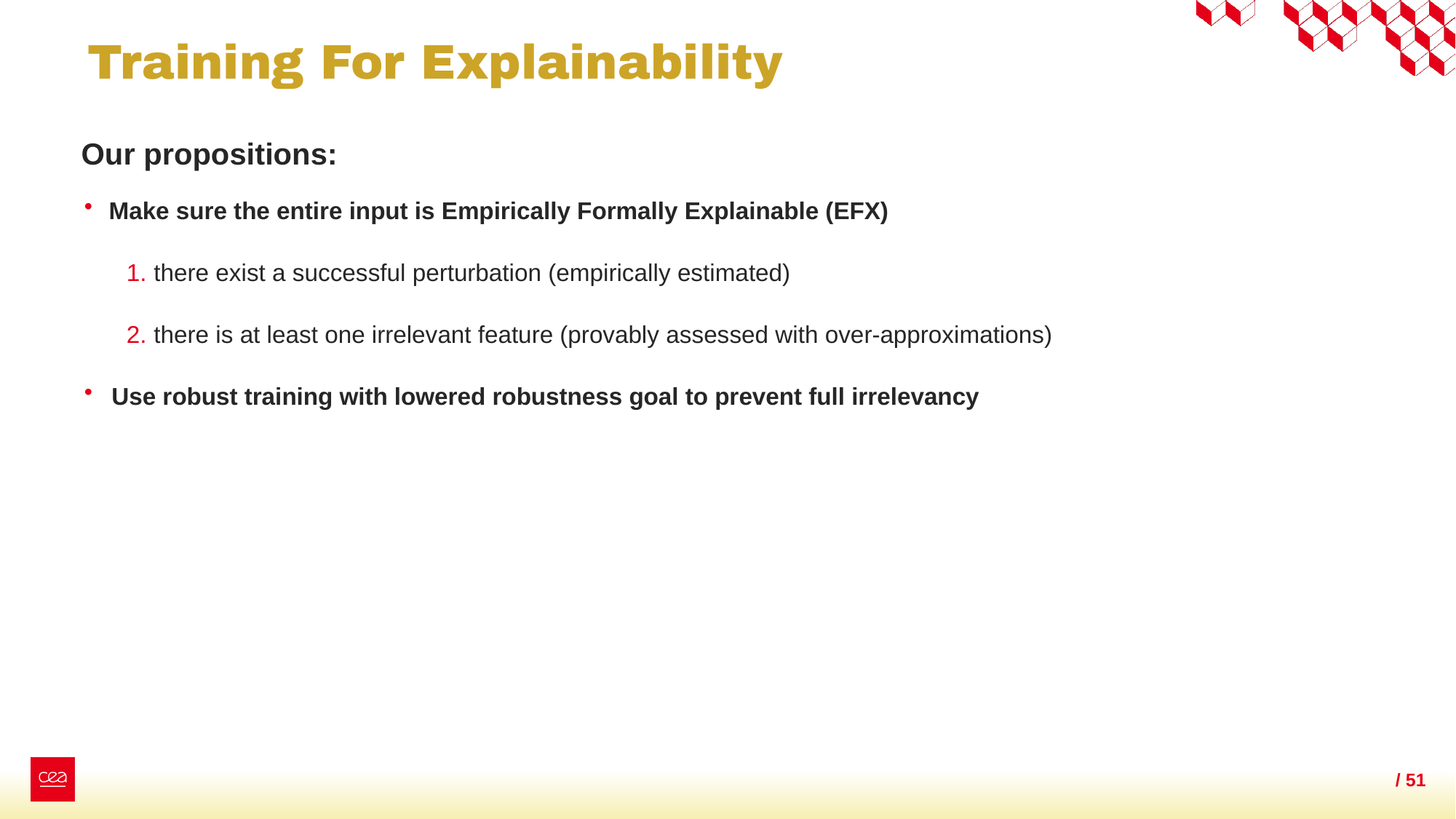

# Training For Explainability
Our propositions:
Make sure the entire input is Empirically Formally Explainable (EFX)
there exist a successful perturbation (empirically estimated)
there is at least one irrelevant feature (provably assessed with over-approximations)
Use robust training with lowered robustness goal to prevent full irrelevancy
45